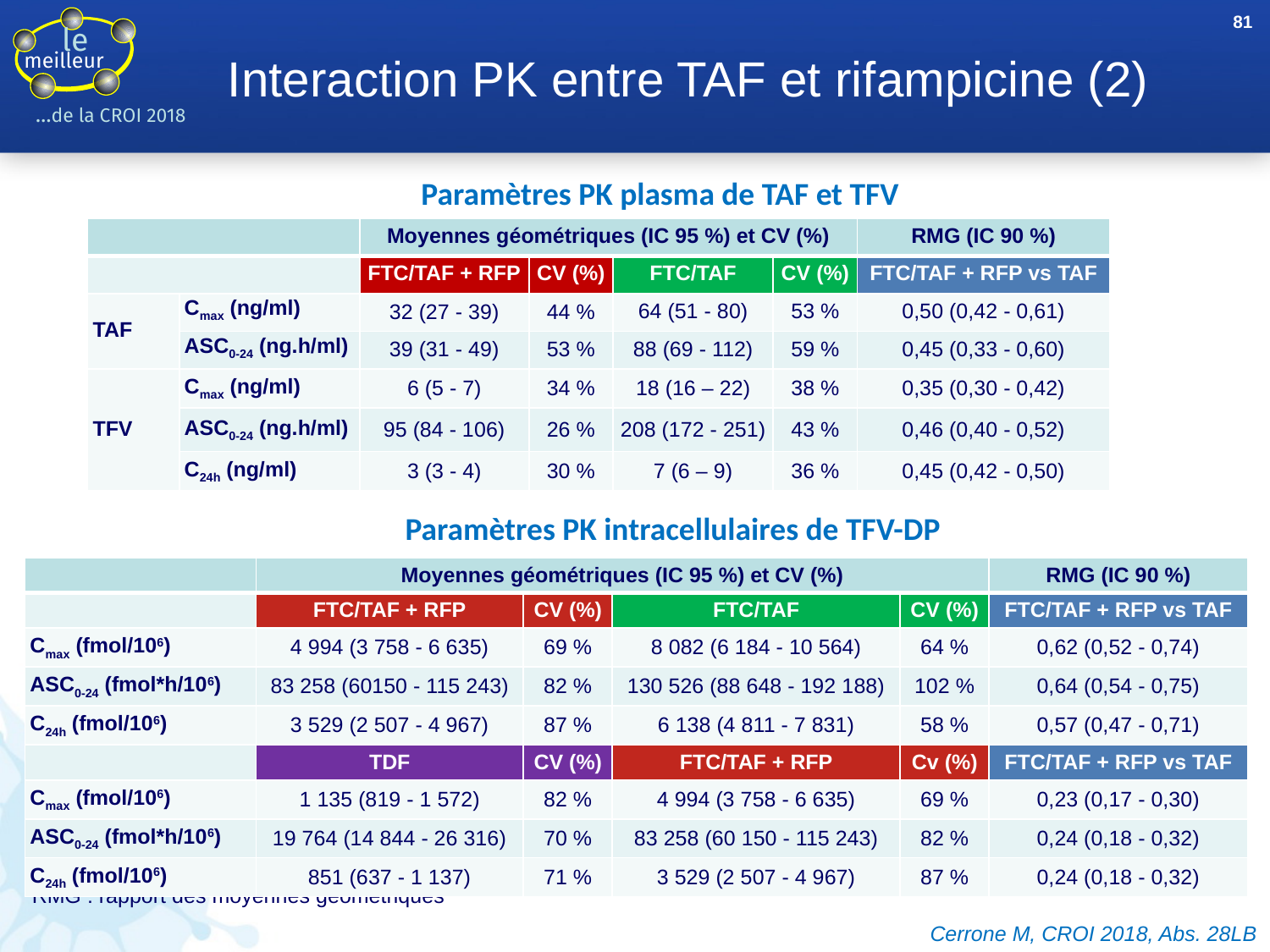

81
# Interaction PK entre TAF et rifampicine (2)
Paramètres PK plasma de TAF et TFV
|  |  | Moyennes géométriques (IC 95 %) et CV (%) |  |  |  | RMG (IC 90 %) |
| --- | --- | --- | --- | --- | --- | --- |
|  |  | FTC/TAF + RFP | CV (%) | FTC/TAF | CV (%) | FTC/TAF + RFP vs TAF |
| TAF | Cmax (ng/ml) | 32 (27 - 39) | 44 % | 64 (51 - 80) | 53 % | 0,50 (0,42 - 0,61) |
|  | ASC0-24 (ng.h/ml) | 39 (31 - 49) | 53 % | 88 (69 - 112) | 59 % | 0,45 (0,33 - 0,60) |
| TFV | Cmax (ng/ml) | 6 (5 - 7) | 34 % | 18 (16 – 22) | 38 % | 0,35 (0,30 - 0,42) |
|  | ASC0-24 (ng.h/ml) | 95 (84 - 106) | 26 % | 208 (172 - 251) | 43 % | 0,46 (0,40 - 0,52) |
|  | C24h (ng/ml) | 3 (3 - 4) | 30 % | 7 (6 – 9) | 36 % | 0,45 (0,42 - 0,50) |
Paramètres PK intracellulaires de TFV-DP
|  | Moyennes géométriques (IC 95 %) et CV (%) |  |  |  | RMG (IC 90 %) |
| --- | --- | --- | --- | --- | --- |
|  | FTC/TAF + RFP | CV (%) | FTC/TAF | CV (%) | FTC/TAF + RFP vs TAF |
| Cmax (fmol/106) | 4 994 (3 758 - 6 635) | 69 % | 8 082 (6 184 - 10 564) | 64 % | 0,62 (0,52 - 0,74) |
| ASC0-24 (fmol\*h/106) | 83 258 (60150 - 115 243) | 82 % | 130 526 (88 648 - 192 188) | 102 % | 0,64 (0,54 - 0,75) |
| C24h (fmol/106) | 3 529 (2 507 - 4 967) | 87 % | 6 138 (4 811 - 7 831) | 58 % | 0,57 (0,47 - 0,71) |
|  | TDF | CV (%) | FTC/TAF + RFP | Cv (%) | FTC/TAF + RFP vs TAF |
| Cmax (fmol/106) | 1 135 (819 - 1 572) | 82 % | 4 994 (3 758 - 6 635) | 69 % | 0,23 (0,17 - 0,30) |
| ASC0-24 (fmol\*h/106) | 19 764 (14 844 - 26 316) | 70 % | 83 258 (60 150 - 115 243) | 82 % | 0,24 (0,18 - 0,32) |
| C24h (fmol/106) | 851 (637 - 1 137) | 71 % | 3 529 (2 507 - 4 967) | 87 % | 0,24 (0,18 - 0,32) |
RMG : rapport des moyennes géométriques
Cerrone M, CROI 2018, Abs. 28LB